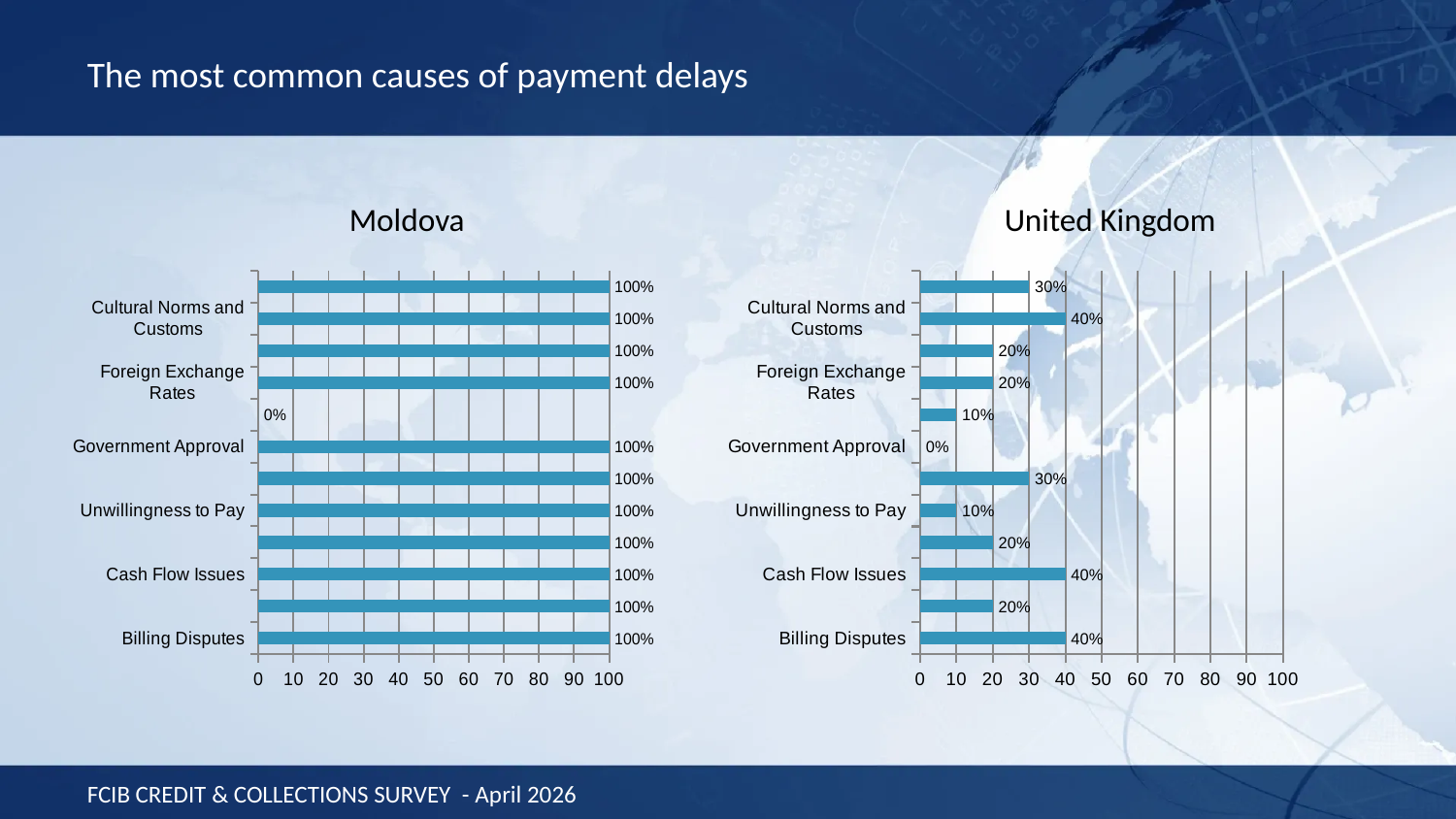

The most common causes of payment delays
Moldova
United Kingdom

### Chart

| Category |  |
|---|---|
| Billing Disputes | 100.0 |
| Other Disputes | 100.0 |
| Cash Flow Issues | 100.0 |
| Inability to Pay | 100.0 |
| Unwillingness to Pay | 100.0 |
| Customer payment policy | 100.0 |
| Government Approval | 100.0 |
| Regulatory Issues | 0.0 |
| Foreign Exchange Rates | 100.0 |
| Central Bank Issues | 100.0 |
| Cultural Norms and Customs | 100.0 |
| Supply Chain/Shipping Issues | 100.0 |

### Chart

| Category |  |
|---|---|
| Billing Disputes | 40.0 |
| Other Disputes | 20.0 |
| Cash Flow Issues | 40.0 |
| Inability to Pay | 20.0 |
| Unwillingness to Pay | 10.0 |
| Customer payment policy | 30.0 |
| Government Approval | 0.0 |
| Regulatory Issues | 10.0 |
| Foreign Exchange Rates | 20.0 |
| Central Bank Issues | 20.0 |
| Cultural Norms and Customs | 40.0 |
| Supply Chain/Shipping Issues | 30.0 |
FCIB CREDIT & COLLECTIONS SURVEY  - April 2026